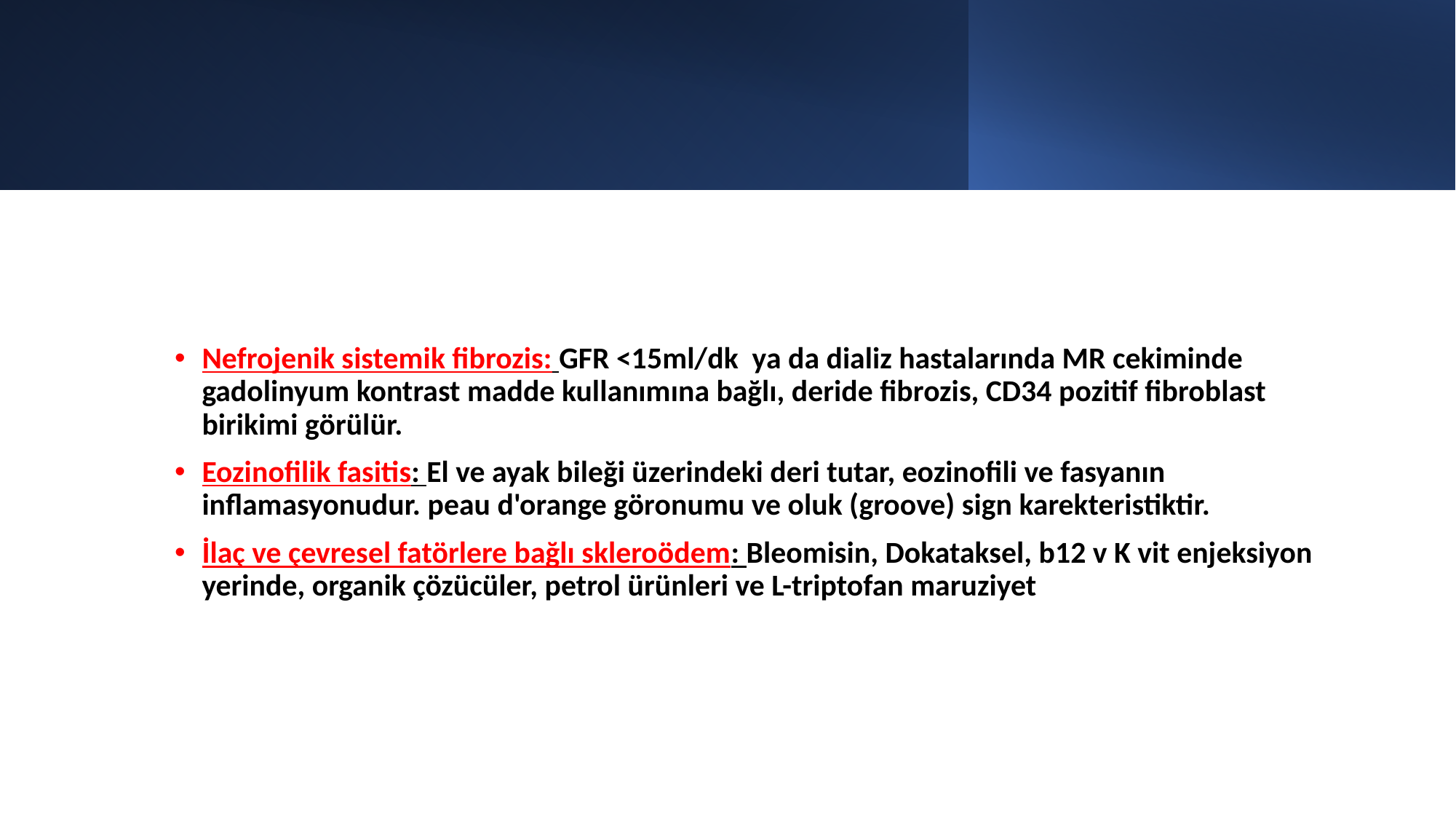

#
Nefrojenik sistemik fibrozis: GFR <15ml/dk  ya da dializ hastalarında MR cekiminde gadolinyum kontrast madde kullanımına bağlı, deride fibrozis, CD34 pozitif fibroblast birikimi görülür.
Eozinofilik fasitis: El ve ayak bileği üzerindeki deri tutar, eozinofili ve fasyanın inflamasyonudur. peau d'orange göronumu ve oluk (groove) sign karekteristiktir.
İlaç ve çevresel fatörlere bağlı skleroödem: Bleomisin, Dokataksel, b12 v K vit enjeksiyon yerinde, organik çözücüler, petrol ürünleri ve L-triptofan maruziyet